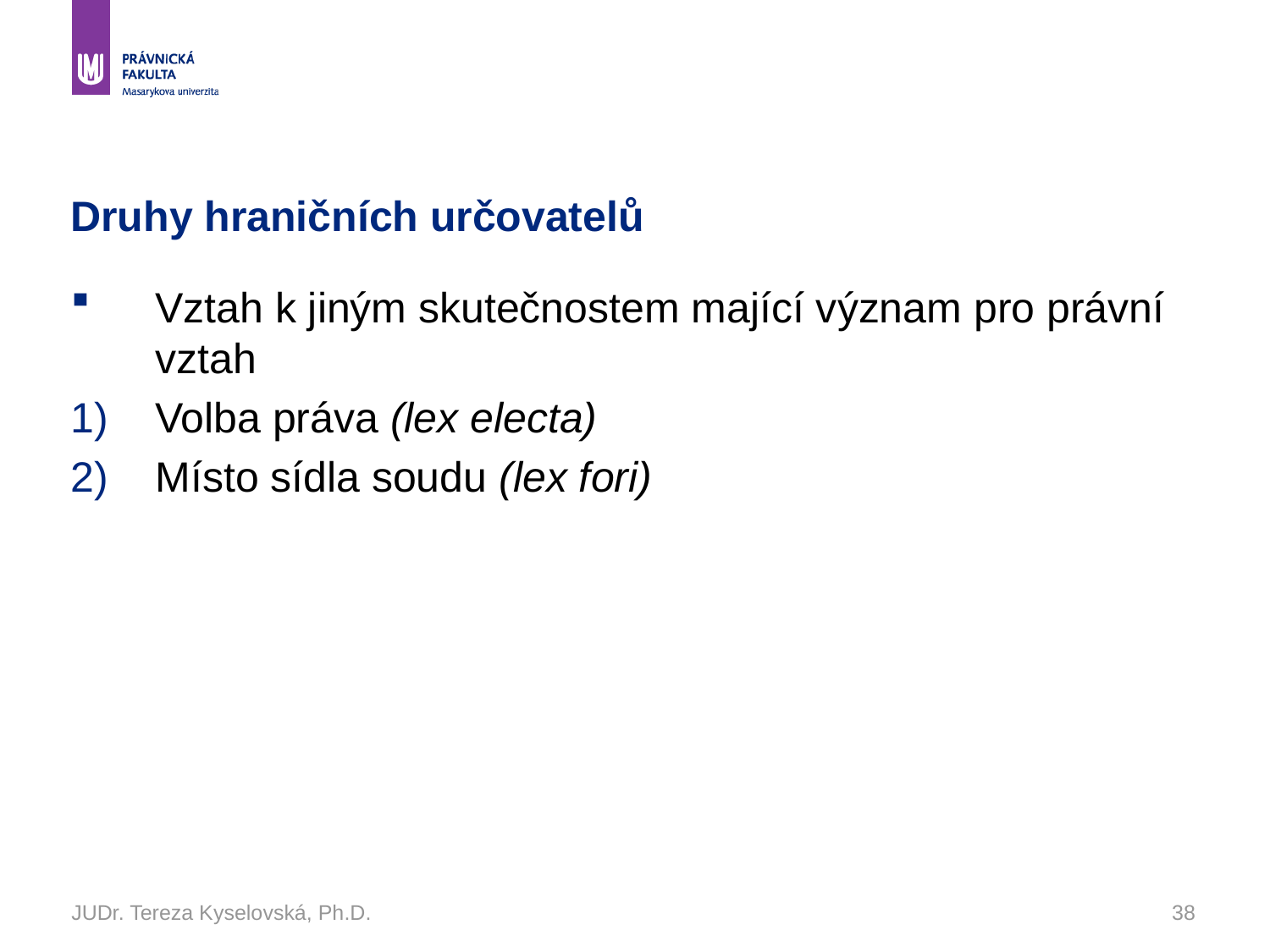

# Druhy hraničních určovatelů
Vztah k jiným skutečnostem mající význam pro právní vztah
Volba práva (lex electa)
Místo sídla soudu (lex fori)

JUDr. Tereza Kyselovská, Ph.D.
38